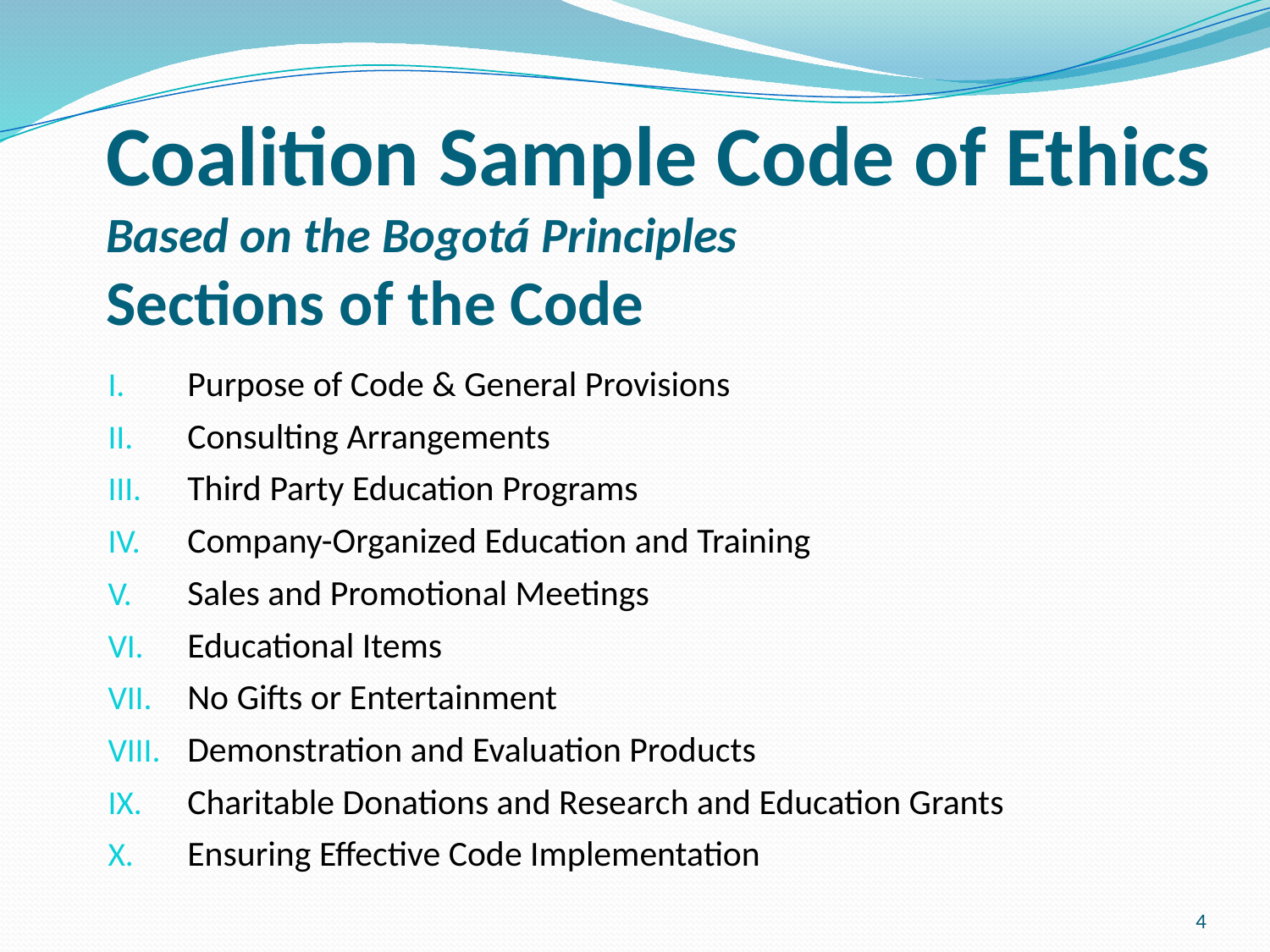

# Coalition Sample Code of Ethics Based on the Bogotá Principles Sections of the Code
Purpose of Code & General Provisions
Consulting Arrangements
Third Party Education Programs
Company-Organized Education and Training
Sales and Promotional Meetings
Educational Items
No Gifts or Entertainment
Demonstration and Evaluation Products
Charitable Donations and Research and Education Grants
Ensuring Effective Code Implementation
4